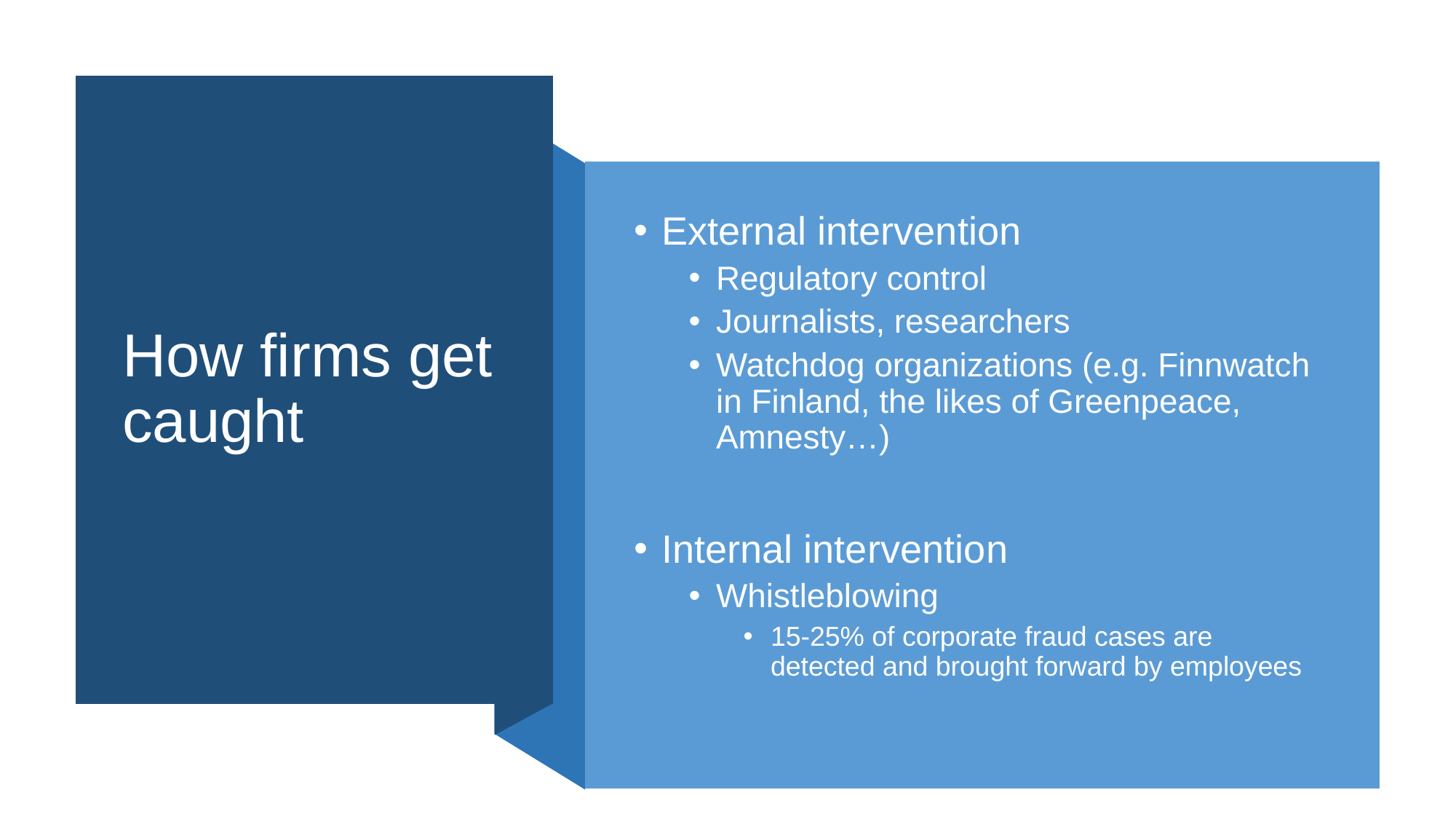

# How firms get caught

External intervention
Regulatory control
Journalists, researchers
Watchdog organizations (e.g. Finnwatch in Finland, the likes of Greenpeace, Amnesty…)

Internal intervention
Whistleblowing
15-25% of corporate fraud cases are detected and brought forward by employees